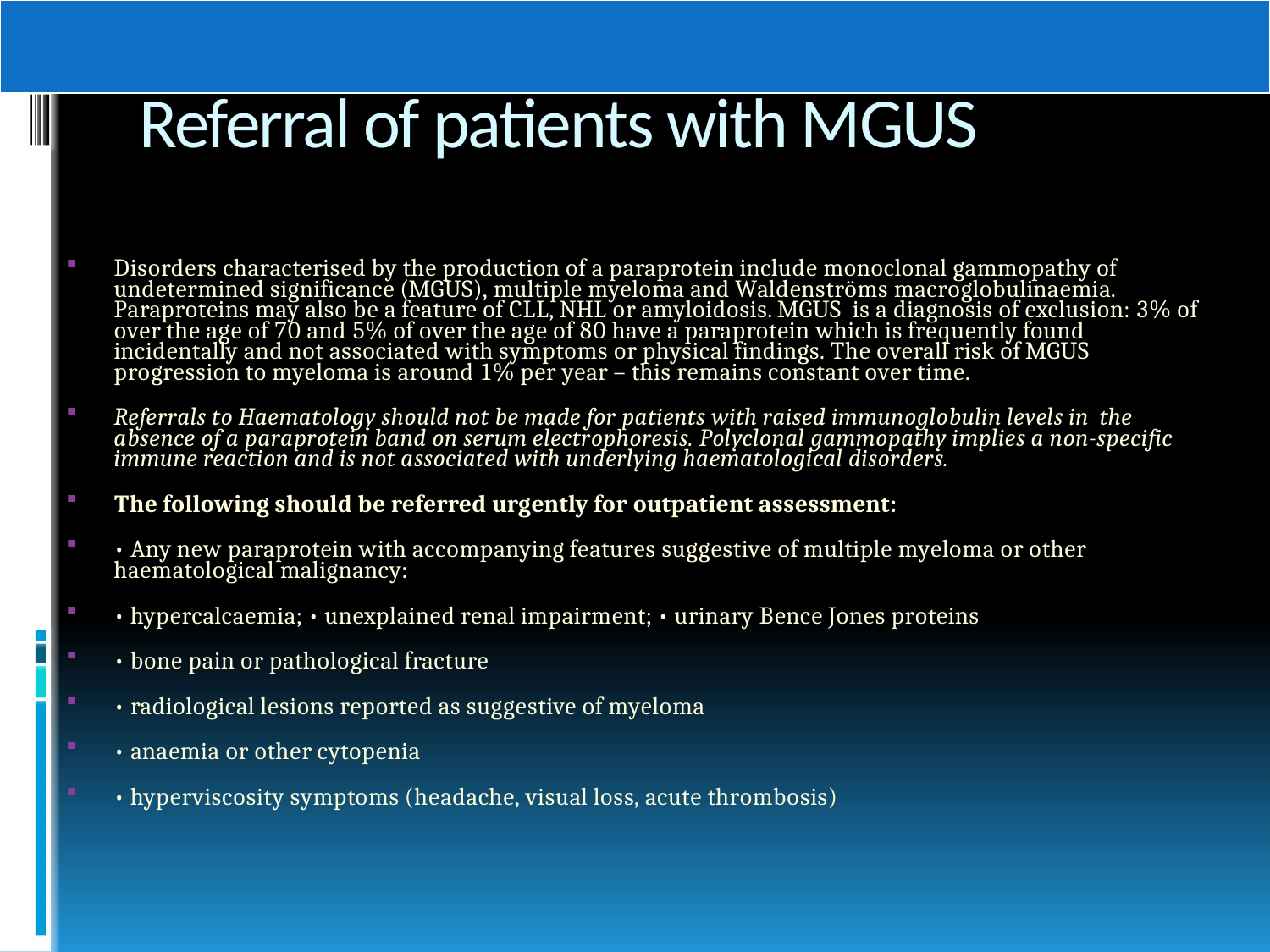

# Referral of patients with MGUS
Disorders characterised by the production of a paraprotein include monoclonal gammopathy of undetermined significance (MGUS), multiple myeloma and Waldenströms macroglobulinaemia. Paraproteins may also be a feature of CLL, NHL or amyloidosis. MGUS  is a diagnosis of exclusion: 3% of over the age of 70 and 5% of over the age of 80 have a paraprotein which is frequently found incidentally and not associated with symptoms or physical findings. The overall risk of MGUS progression to myeloma is around 1% per year – this remains constant over time.
Referrals to Haematology should not be made for patients with raised immunoglobulin levels in  the absence of a paraprotein band on serum electrophoresis. Polyclonal gammopathy implies a non-specific immune reaction and is not associated with underlying haematological disorders.
The following should be referred urgently for outpatient assessment:
• Any new paraprotein with accompanying features suggestive of multiple myeloma or other haematological malignancy:
• hypercalcaemia; • unexplained renal impairment; • urinary Bence Jones proteins
• bone pain or pathological fracture
• radiological lesions reported as suggestive of myeloma
• anaemia or other cytopenia
• hyperviscosity symptoms (headache, visual loss, acute thrombosis)